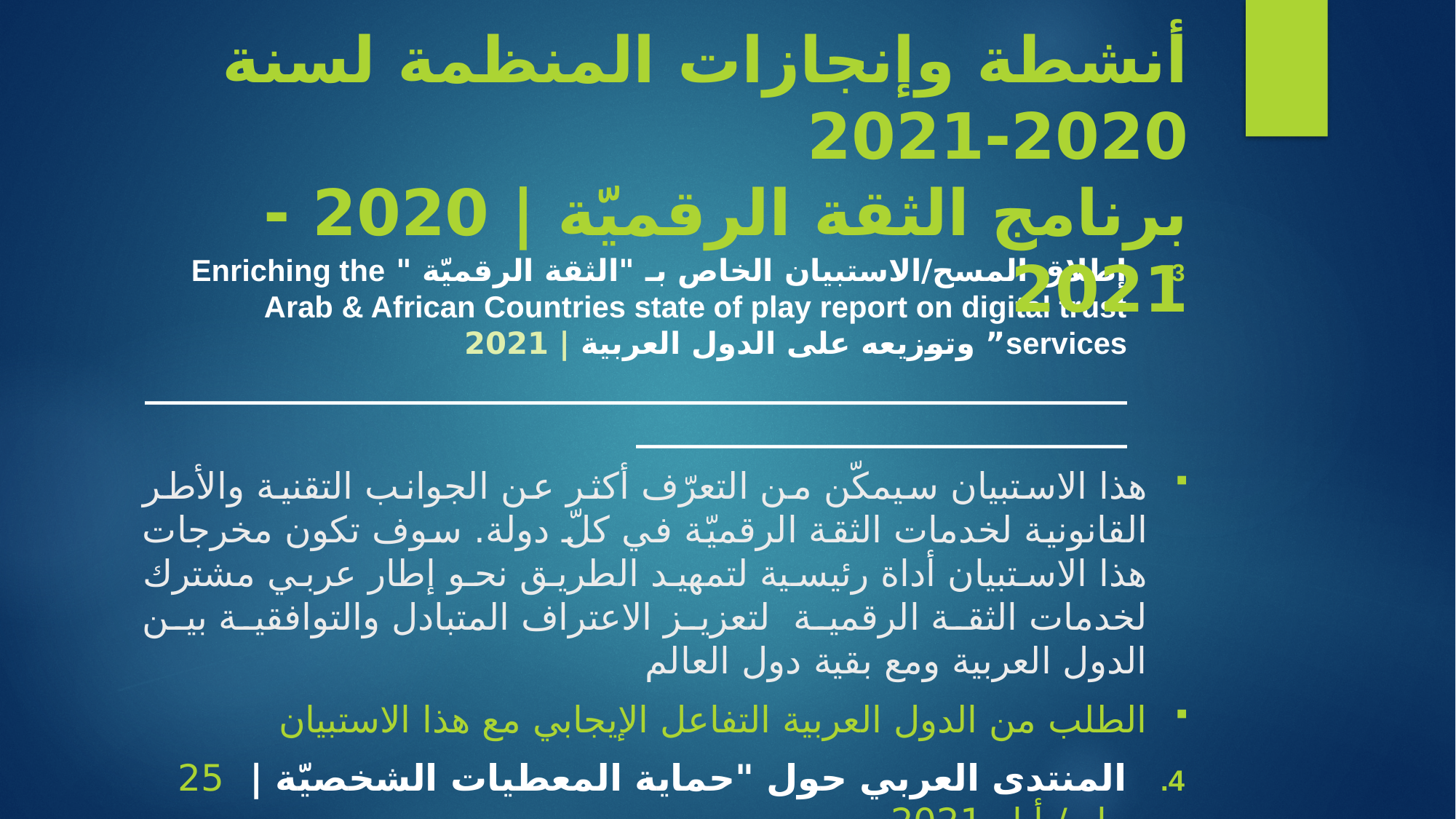

# أنشطة وإنجازات المنظمة لسنة 2020-2021 برنامج الثقة الرقميّة | 2020 - 2021
إطلاق المسح/الاستبيان الخاص بـ "الثقة الرقميّة " Enriching the Arab & African Countries state of play report on digital trust services” وتوزيعه على الدول العربية | 2021
_________________________________________________________________________________
هذا الاستبيان سيمكّن من التعرّف أكثر عن الجوانب التقنية والأطر القانونية لخدمات الثقة الرقميّة في كلّ دولة. سوف تكون مخرجات هذا الاستبيان أداة رئيسية لتمهيد الطريق نحو إطار عربي مشترك لخدمات الثقة الرقمية  لتعزيز الاعتراف المتبادل والتوافقية بين الدول العربية ومع بقية دول العالم
الطلب من الدول العربية التفاعل الإيجابي مع هذا الاستبيان
المنتدى العربي حول "حماية المعطيات الشخصيّة |  25 مايو/ أيار 2021
______________________________________________________________________
يهدف هذا المنتدى إلى تدارس وضعية البيانات الشخصية للمواطن العربي مع العمل على إنشاء إطار إقليمي يمكن من التفاعل مع المسائل المتعلقة بتصنيف المعطيات وبتأمين التعامل معها وضمان حمايتها,